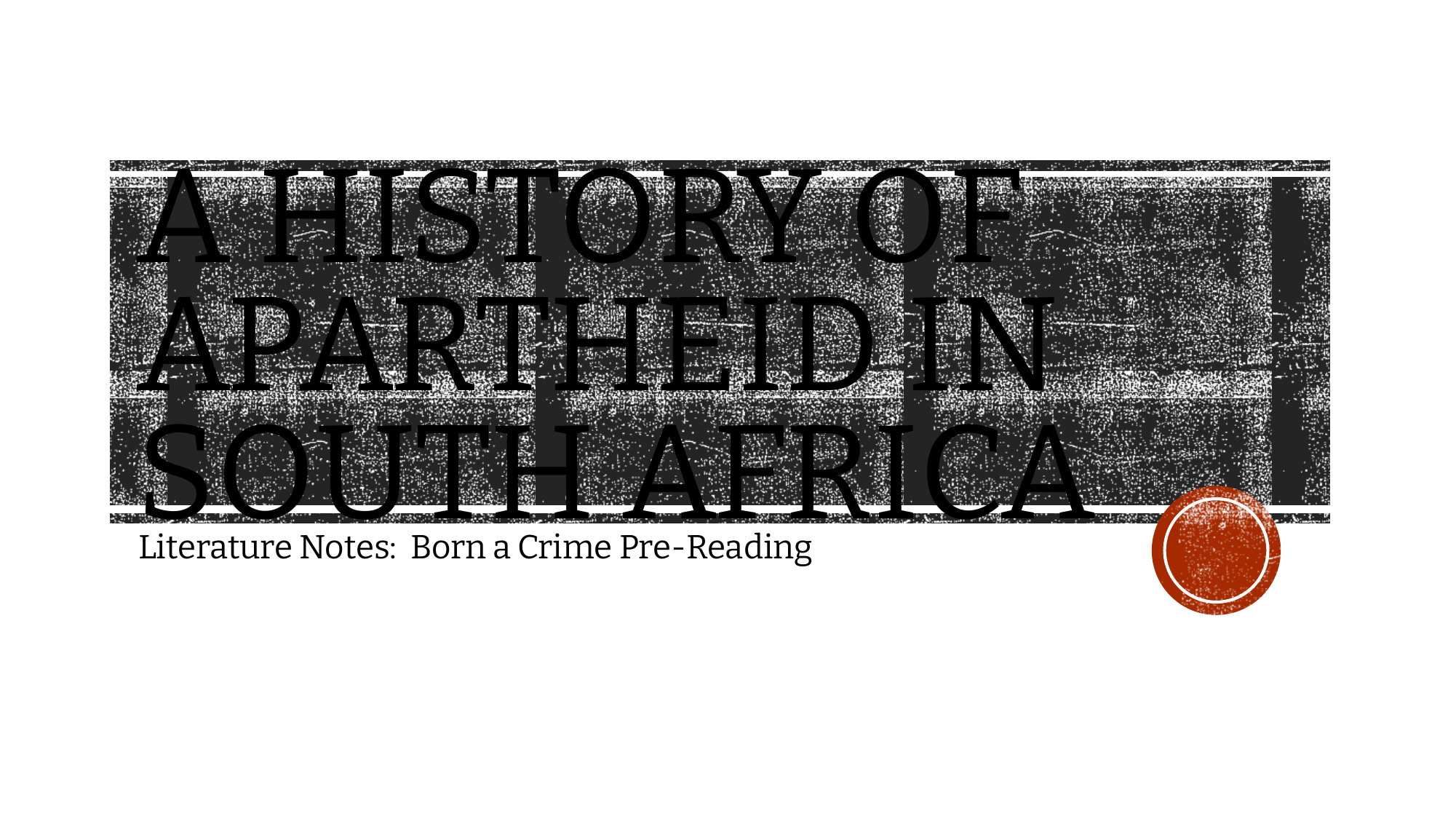

# A History of Apartheid in South Africa
Literature Notes:  Born a Crime Pre-Reading